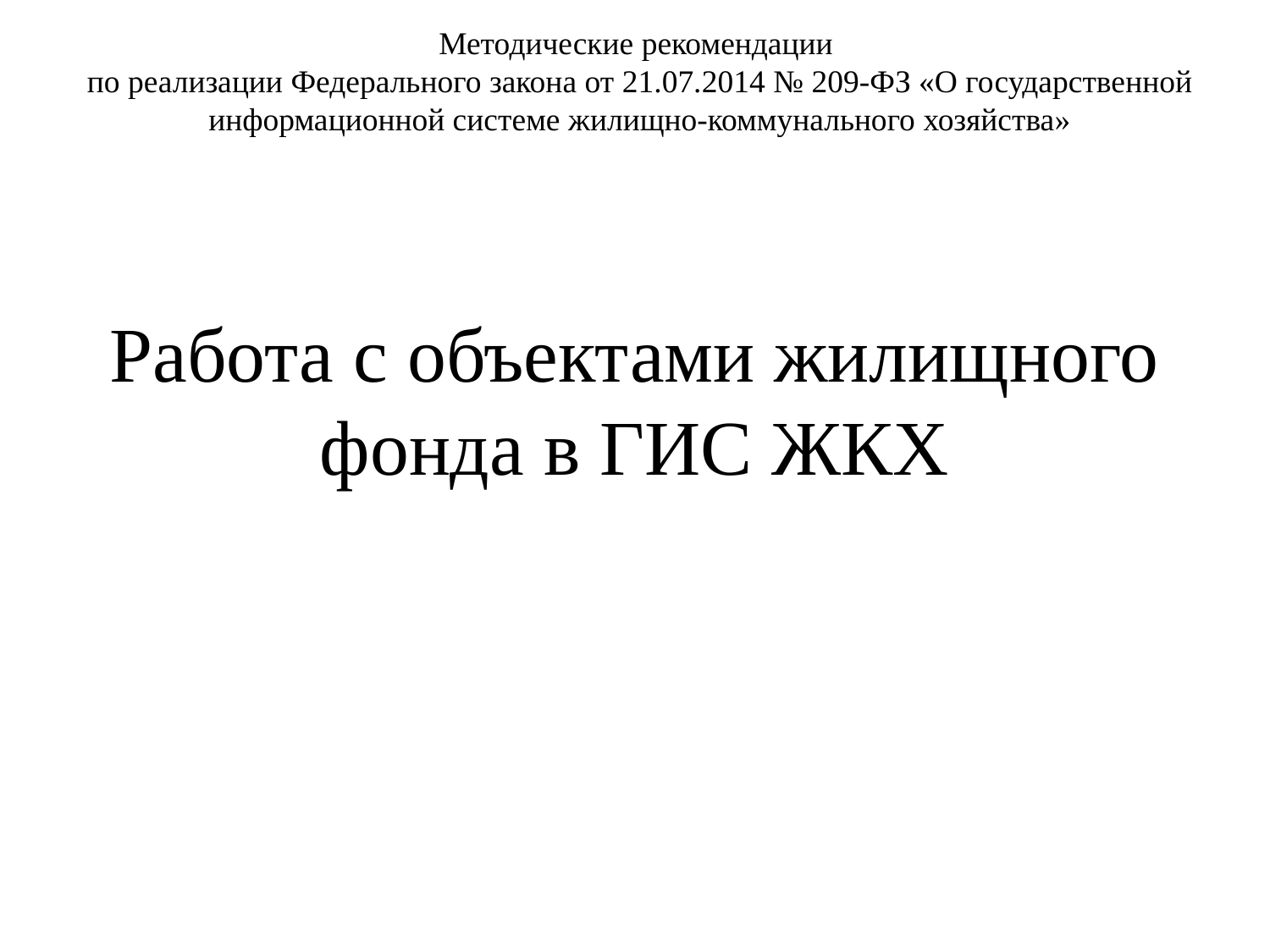

Методические рекомендации
по реализации Федерального закона от 21.07.2014 № 209-ФЗ «О государственной информационной системе жилищно-коммунального хозяйства»
# Работа с объектами жилищного фонда в ГИС ЖКХ